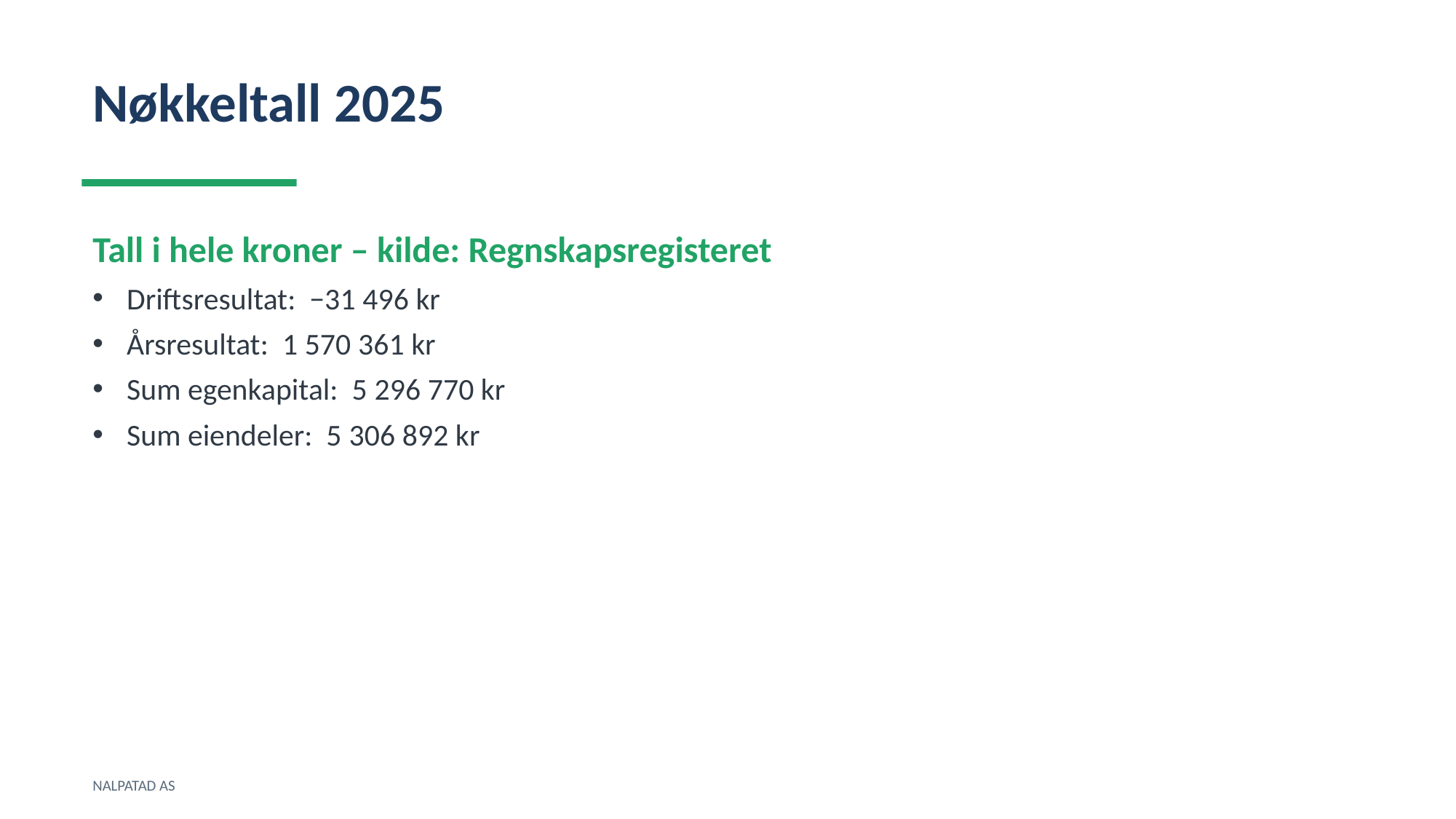

Nøkkeltall 2025

Tall i hele kroner – kilde: Regnskapsregisteret
Driftsresultat:  −31 496 kr
Årsresultat:  1 570 361 kr
Sum egenkapital:  5 296 770 kr
Sum eiendeler:  5 306 892 kr
NALPATAD AS